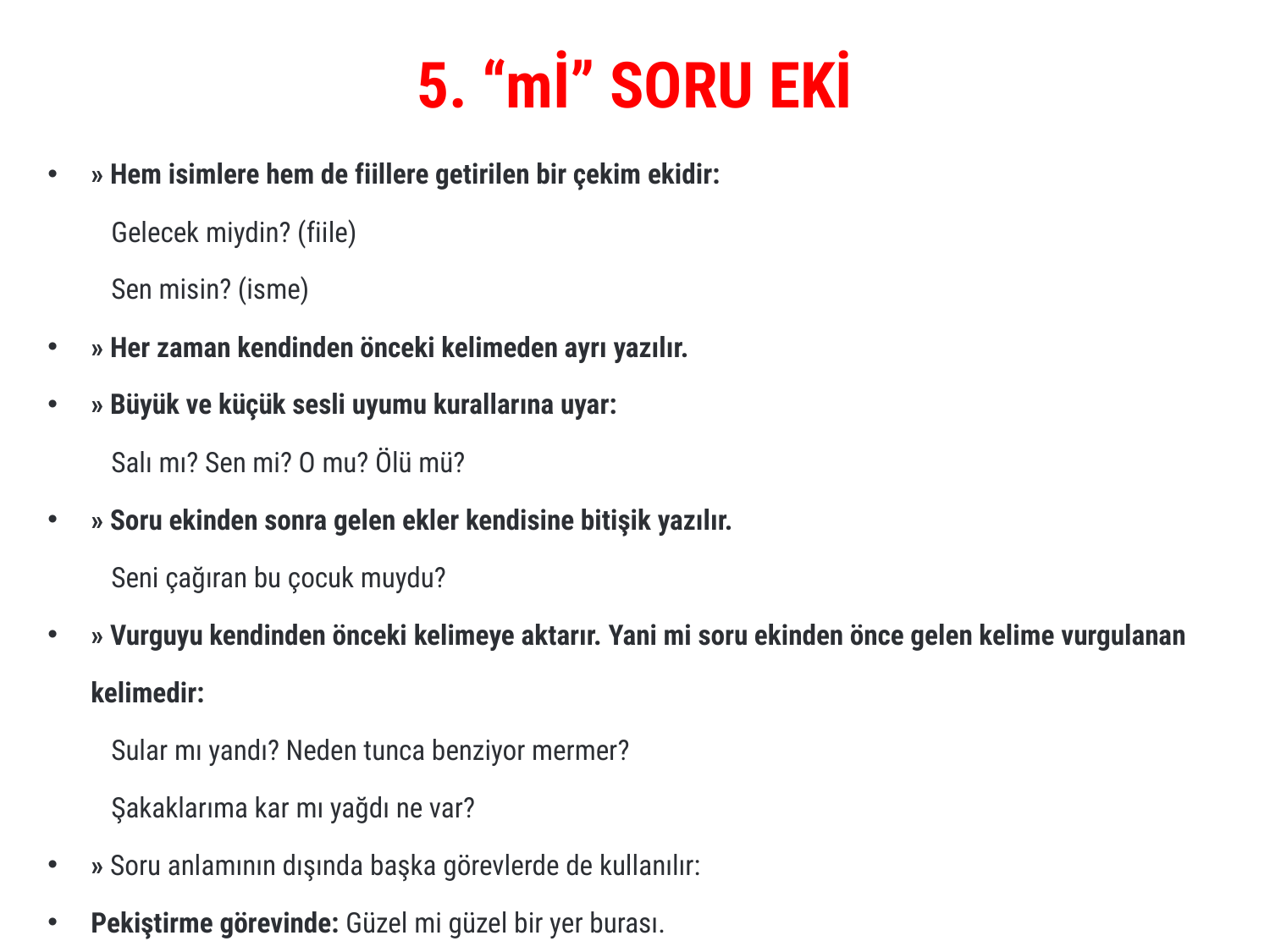

# 5. “mİ” SORU EKİ
» Hem isimlere hem de fiillere getirilen bir çekim ekidir:
	Gelecek miydin? (fiile)
	Sen misin? (isme)
» Her zaman kendinden önceki kelimeden ayrı yazılır.
» Büyük ve küçük sesli uyumu kurallarına uyar:
	Salı mı? Sen mi? O mu? Ölü mü?
» Soru ekinden sonra gelen ekler kendisine bitişik yazılır.
	Seni çağıran bu çocuk muydu?
» Vurguyu kendinden önceki kelimeye aktarır. Yani mi soru ekinden önce gelen kelime vurgulanan kelimedir:
	Sular mı yandı? Neden tunca benziyor mermer?
	Şakaklarıma kar mı yağdı ne var?
» Soru anlamının dışında başka görevlerde de kullanılır:
Pekiştirme görevinde: Güzel mi güzel bir yer burası.